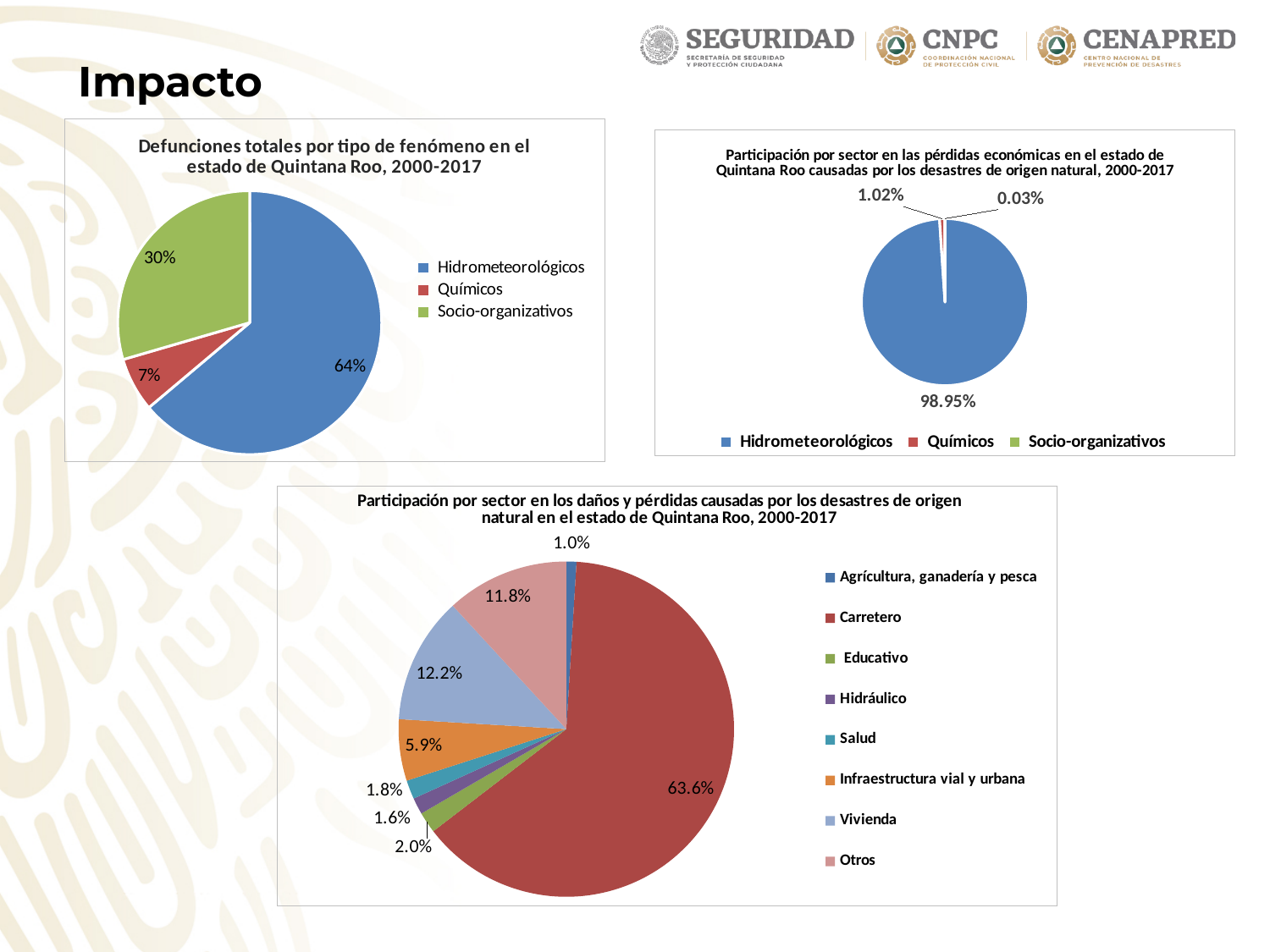

Impacto

### Chart: Defunciones totales por tipo de fenómeno en el estado de Quintana Roo, 2000-2017

| Category |  |
|---|---|
|  Hidrometeorológicos  | 106.0 |
|  Químicos  | 11.0 |
|  Socio-organizativos  | 49.0 |

### Chart: Participación por sector en las pérdidas económicas en el estado de Quintana Roo causadas por los desastres de origen natural, 2000-2017

| Category |  |
|---|---|
|  Hidrometeorológicos  | 0.989519404934645 |
|  Químicos  | 0.01021395053258167 |
|  Socio-organizativos  | 0.00026664453277338153 |

### Chart: Participación por sector en los daños y pérdidas causadas por los desastres de origen natural en el estado de Quintana Roo, 2000-2017

| Category |  |  |
|---|---|---|
| Agrícultura, ganadería y pesca | 0.009747827943845407 | 0.04095113975540942 |
| Carretero | 0.6359963270882054 | 0.28939892547615537 |
|  Educativo  | 0.0203434046210291 | 0.13143473390071686 |
| Hidráulico | 0.01595717476470034 | 0.3017820424220063 |
| Salud | 0.018183339076293187 | 0.05625343067315781 |
| Infraestructura vial y urbana | 0.05924312704822812 | 0.027310454474755108 |
| Vivienda | 0.12219452508036277 | 0.0011557816475686324 |
| Otros | 0.11833427437733578 | 0.15171349165023051 |